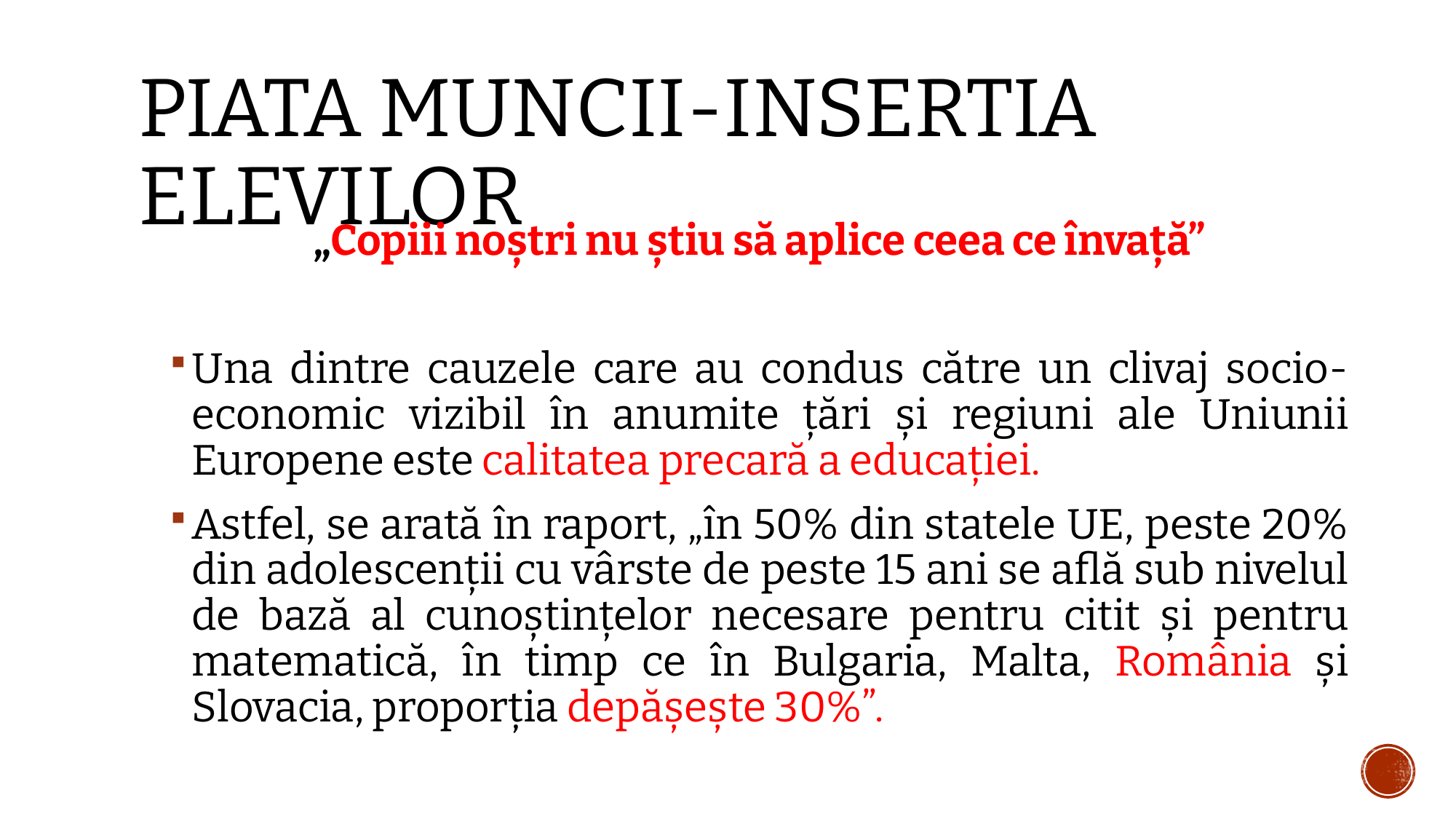

# Piata muncii-insertia elevilor
„Copiii noștri nu știu să aplice ceea ce învață”

Una dintre cauzele care au condus către un clivaj socio-economic vizibil în anumite țări și regiuni ale Uniunii Europene este calitatea precară a educației.
Astfel, se arată în raport, „în 50% din statele UE, peste 20% din adolescenţii cu vârste de peste 15 ani se află sub nivelul de bază al cunoştinţelor necesare pentru citit şi pentru matematică, în timp ce în Bulgaria, Malta, România şi Slovacia, proporţia depăşeşte 30%”.